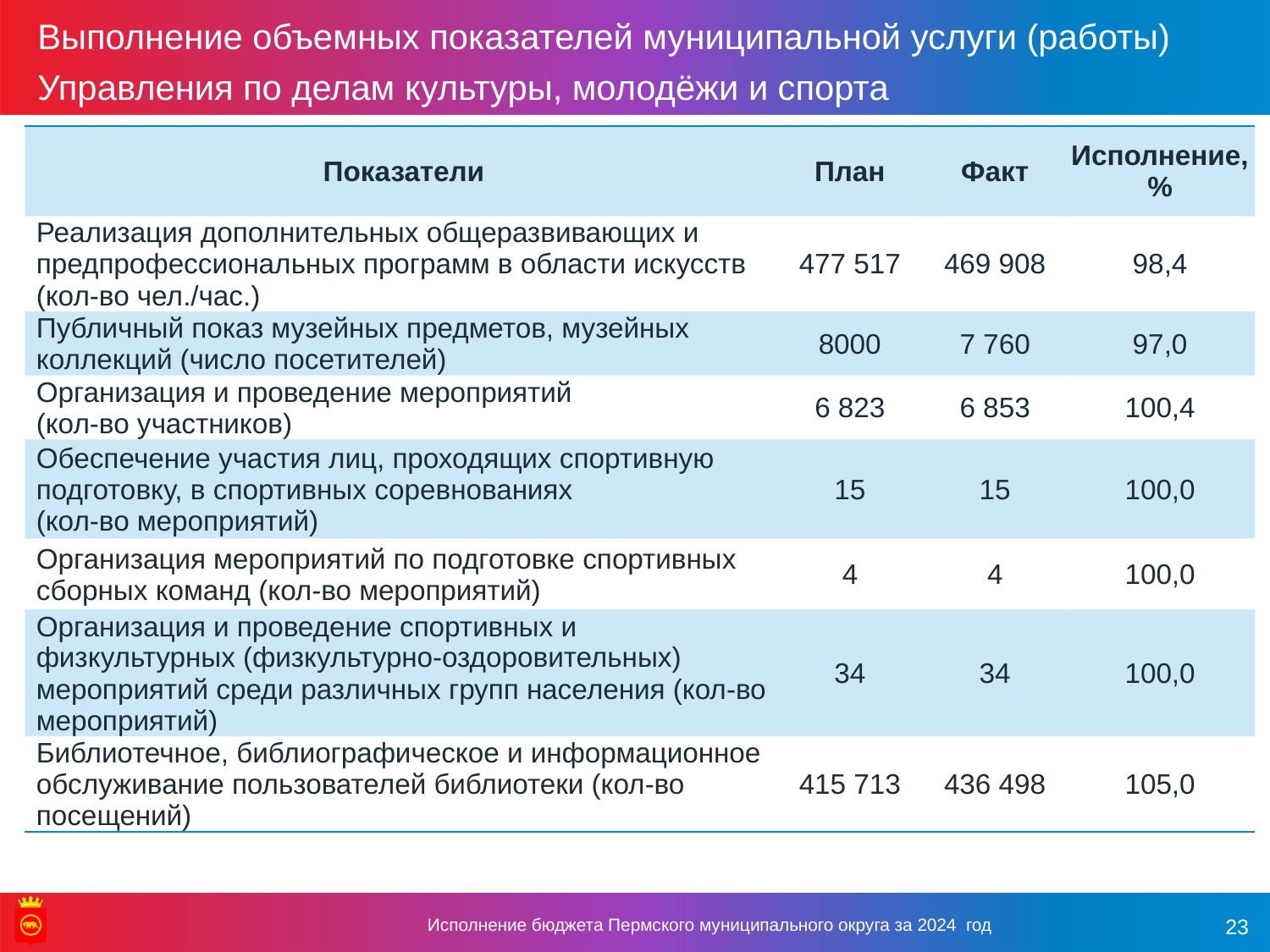

Выполнение объемных показателей муниципальной услуги (работы) Управления по делам культуры, молодёжи и спорта
| Показатели | План | Факт | Исполнение, % |
| --- | --- | --- | --- |
| Реализация дополнительных общеразвивающих и предпрофессиональных программ в области искусств (кол-во чел./час.) | 477 517 | 469 908 | 98,4 |
| Публичный показ музейных предметов, музейных коллекций (число посетителей) | 8000 | 7 760 | 97,0 |
| Организация и проведение мероприятий (кол-во участников) | 6 823 | 6 853 | 100,4 |
| Обеспечение участия лиц, проходящих спортивную подготовку, в спортивных соревнованиях (кол-во мероприятий) | 15 | 15 | 100,0 |
| Организация мероприятий по подготовке спортивных сборных команд (кол-во мероприятий) | 4 | 4 | 100,0 |
| Организация и проведение спортивных и физкультурных (физкультурно-оздоровительных) мероприятий среди различных групп населения (кол-во мероприятий) | 34 | 34 | 100,0 |
| Библиотечное, библиографическое и информационное обслуживание пользователей библиотеки (кол-во посещений) | 415 713 | 436 498 | 105,0 |
Исполнение бюджета Пермского муниципального округа за 2024  год